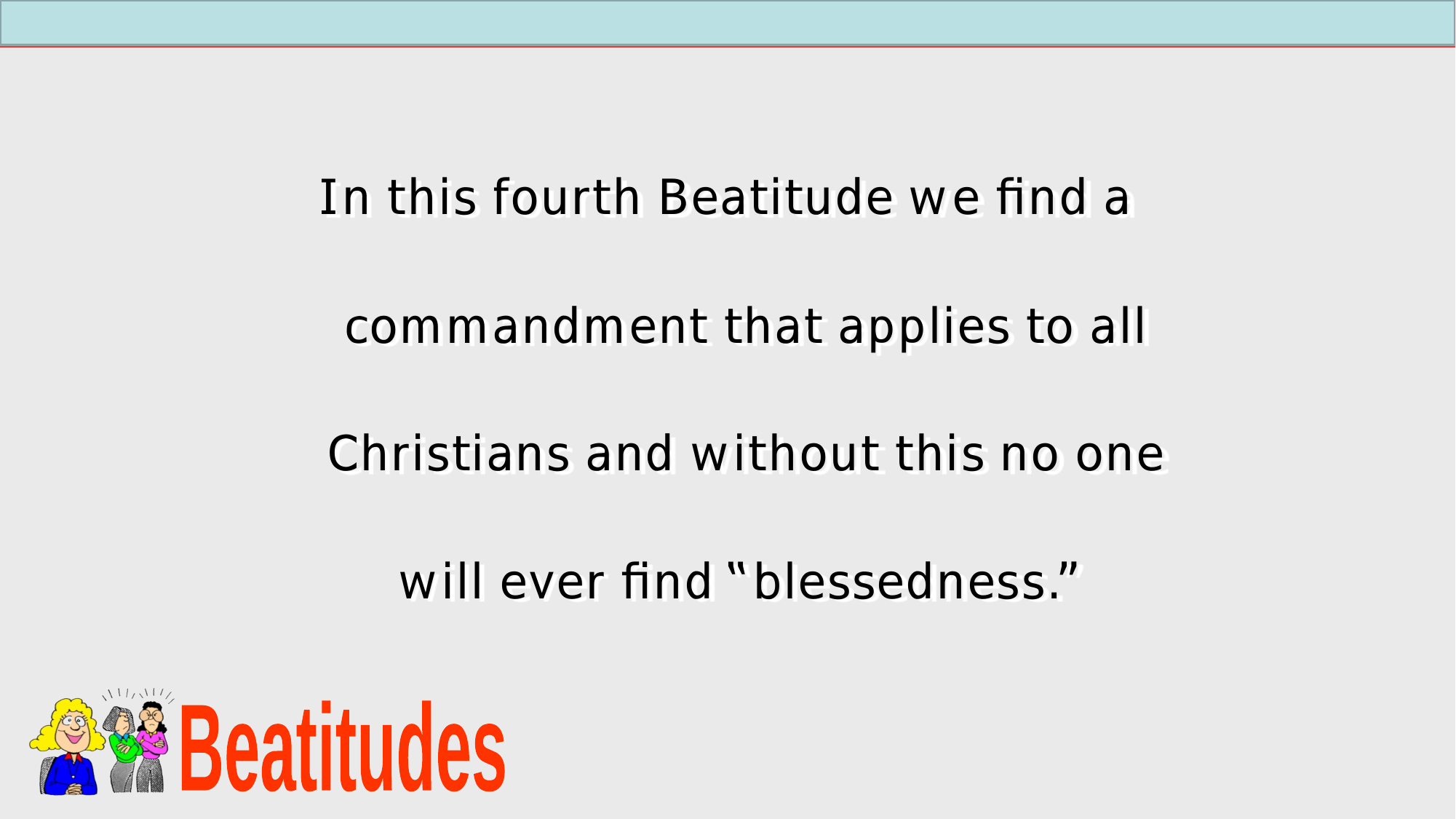

In this fourth Beatitude we find a commandment that applies to all Christians and without this no one will ever find “blessedness.”